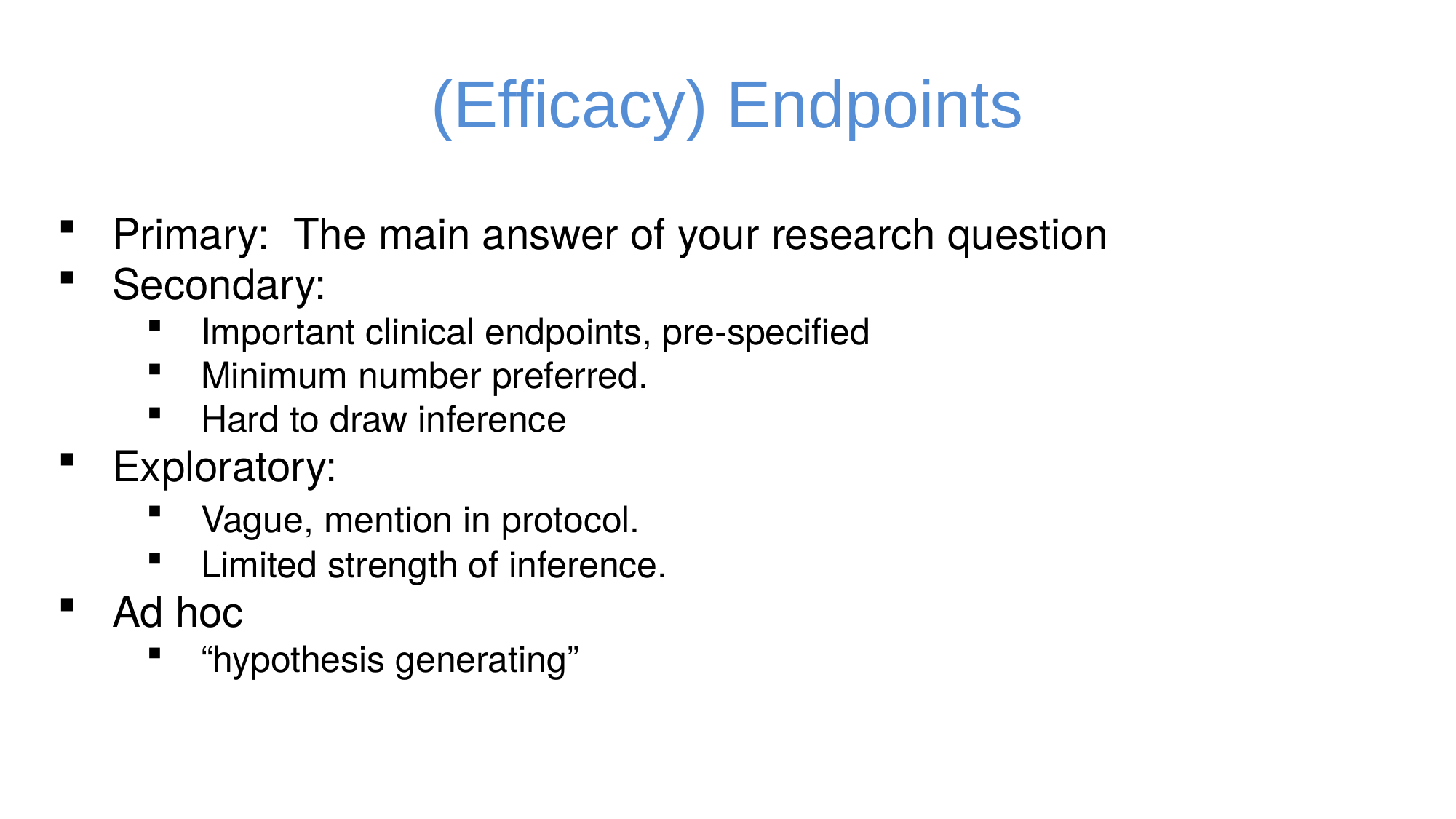

# (Efficacy) Endpoints
Primary:  The main answer of your research question
Secondary:
Important clinical endpoints, pre-specified
Minimum number preferred.
Hard to draw inference
Exploratory:
Vague, mention in protocol.
Limited strength of inference.
Ad hoc
“hypothesis generating”